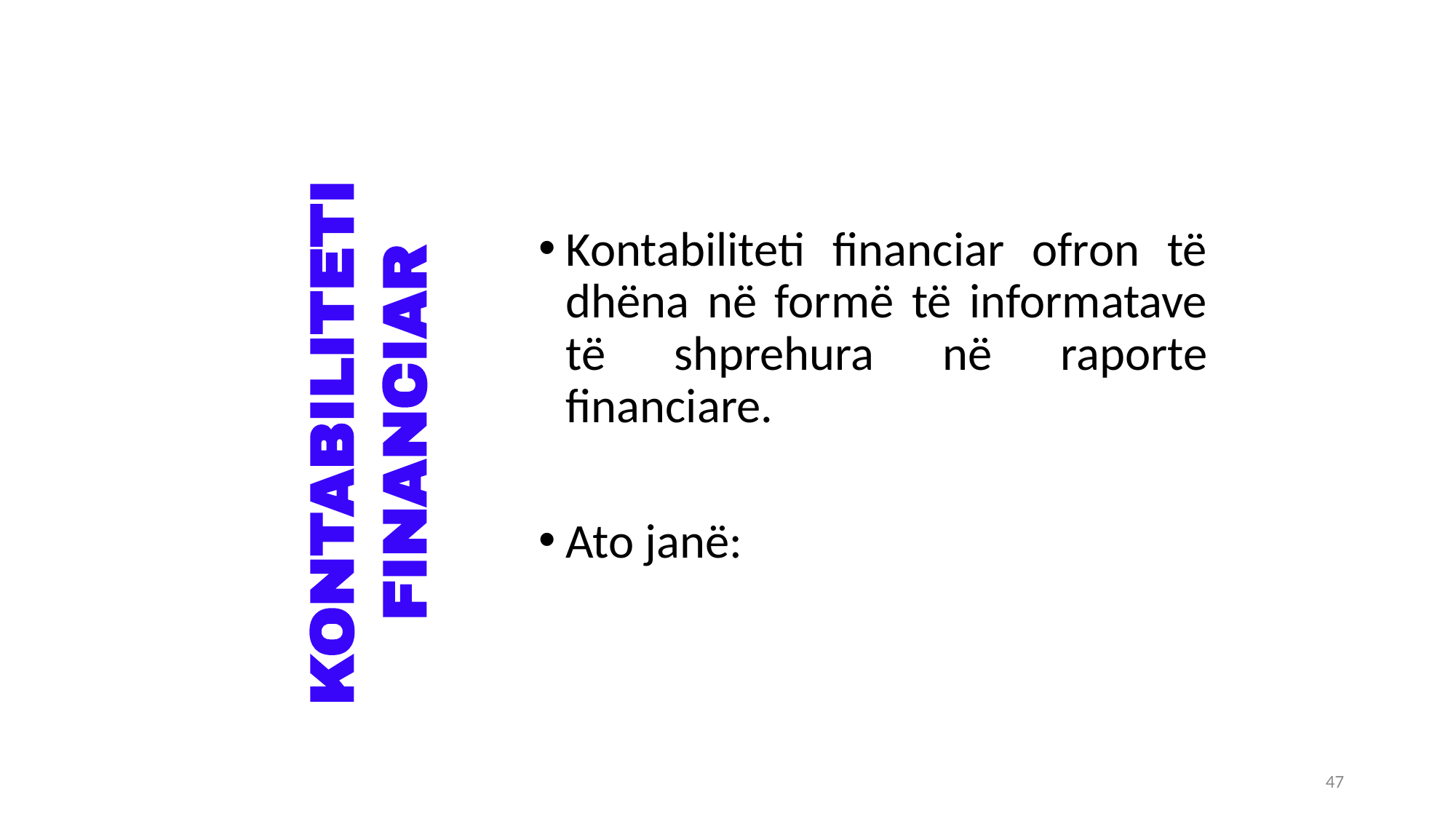

Kontabiliteti financiar ofron të dhëna në formë të informatave të shprehura në raporte financiare.

Ato janë:

KONTABILITETI
FINANCIAR
47